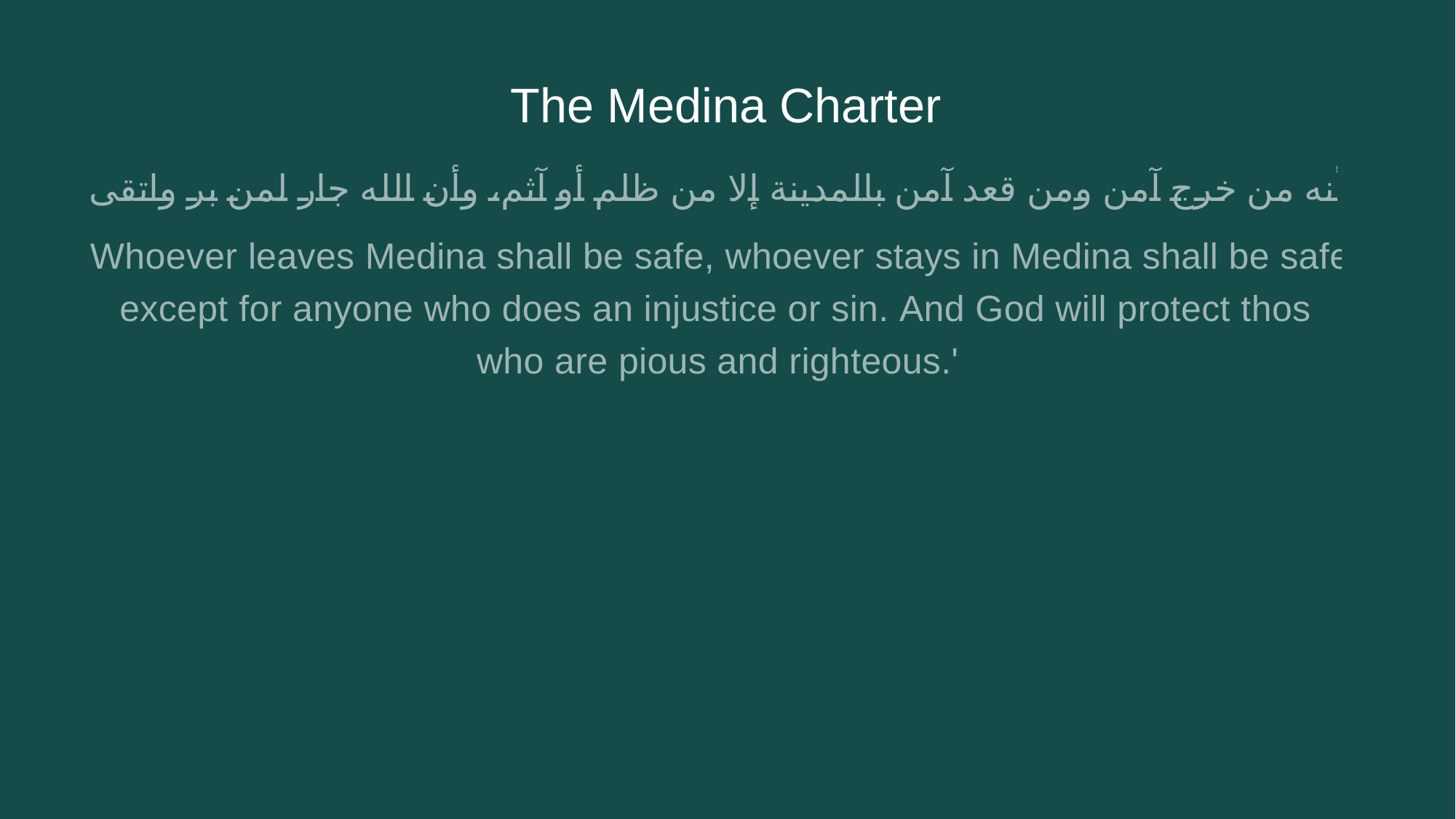

# The Medina Charter
وأنه من خرج آمن ومن قعد آمن بالمدينة إلا من ظلم أو آثم، وأن الله جار لمن بر واتقى
Whoever leaves Medina shall be safe, whoever stays in Medina shall be safe, except for anyone who does an injustice or sin. And God will protect those who are pious and righteous."